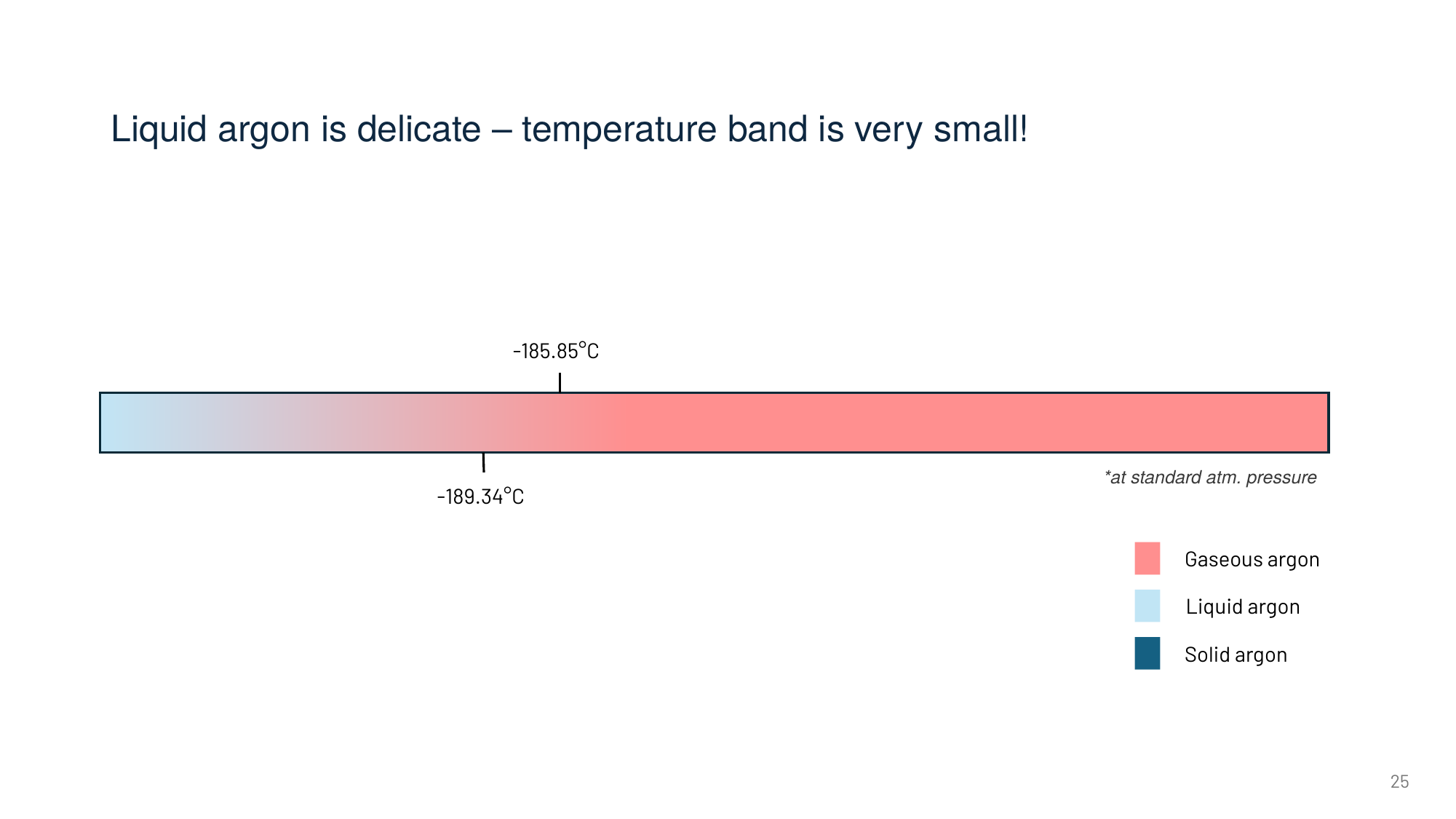

# Liquid argon is delicate – temperature band is very small!
-185.85°C

*at standard atm. pressure
-189.34°C
Gaseous argon

Liquid argon

Solid argon

25